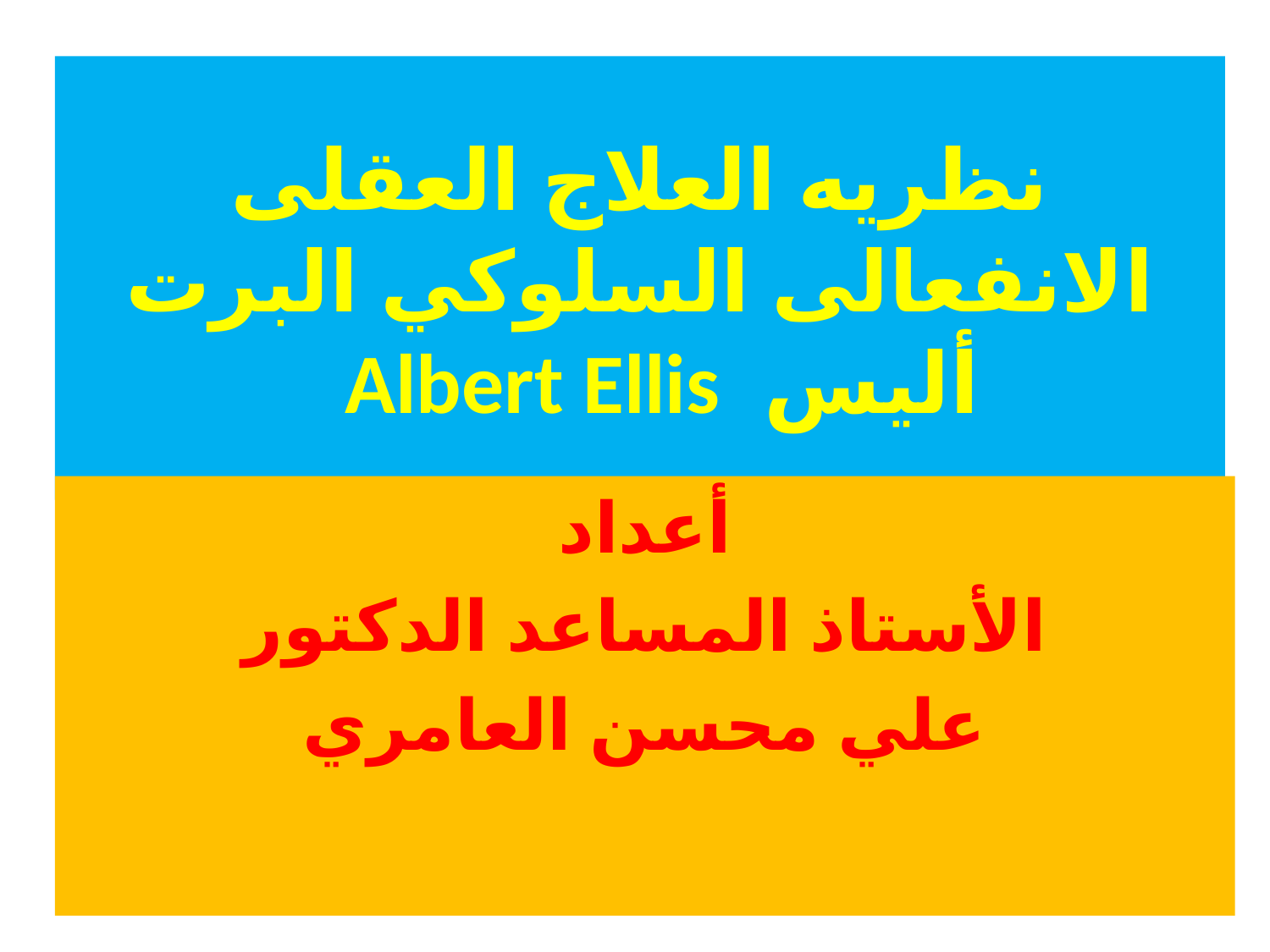

# نظريه العلاج العقلى الانفعالى السلوكي البرت أليس  Albert Ellis
أعداد
الأستاذ المساعد الدكتور
علي محسن العامري